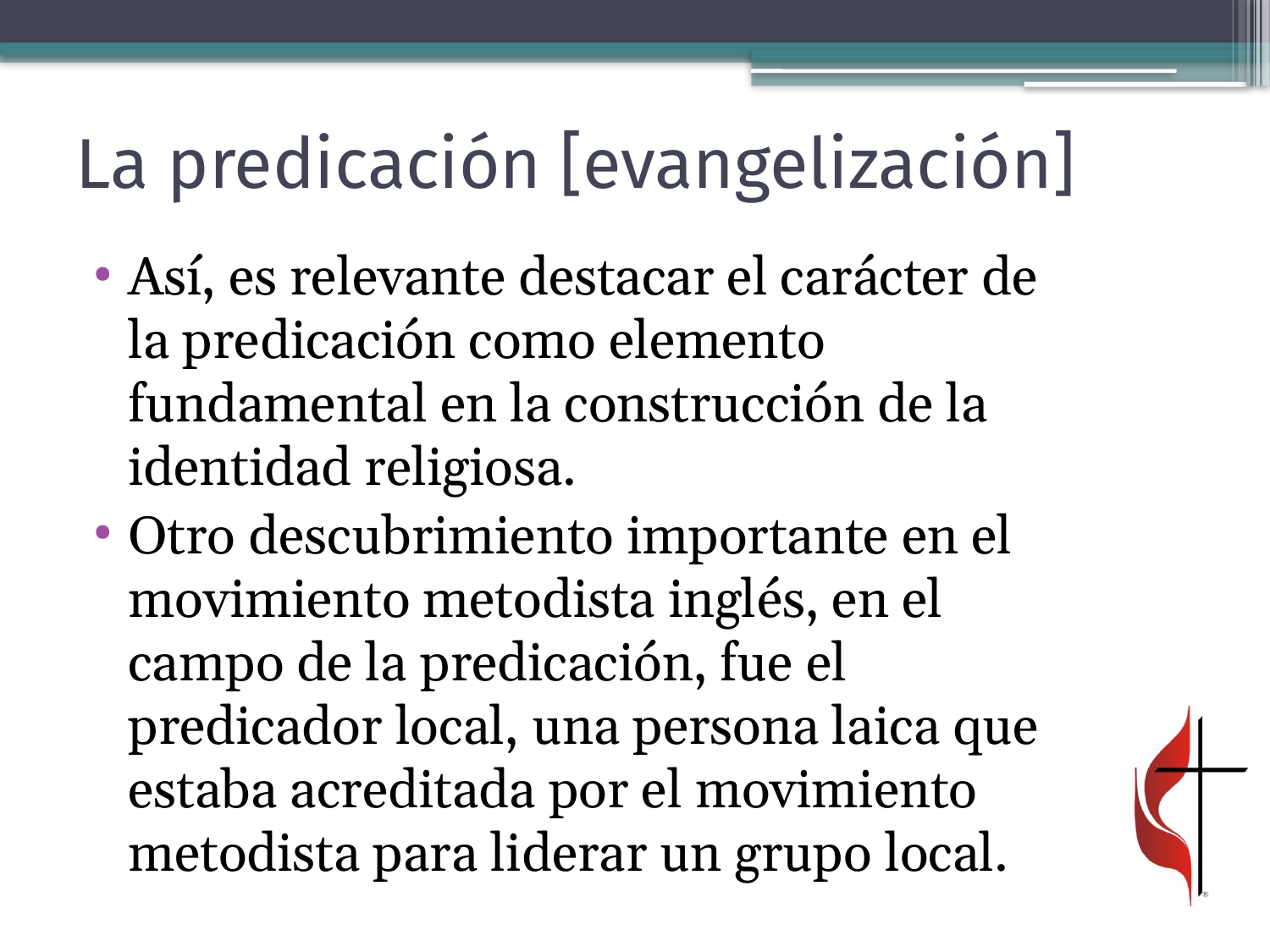

# La predicación [evangelización]
Así, es relevante destacar el carácter de la predicación como elemento fundamental en la construcción de la identidad religiosa.
Otro descubrimiento importante en el movimiento metodista inglés, en el campo de la predicación, fue el predicador local, una persona laica que estaba acreditada por el movimiento metodista para liderar un grupo local.